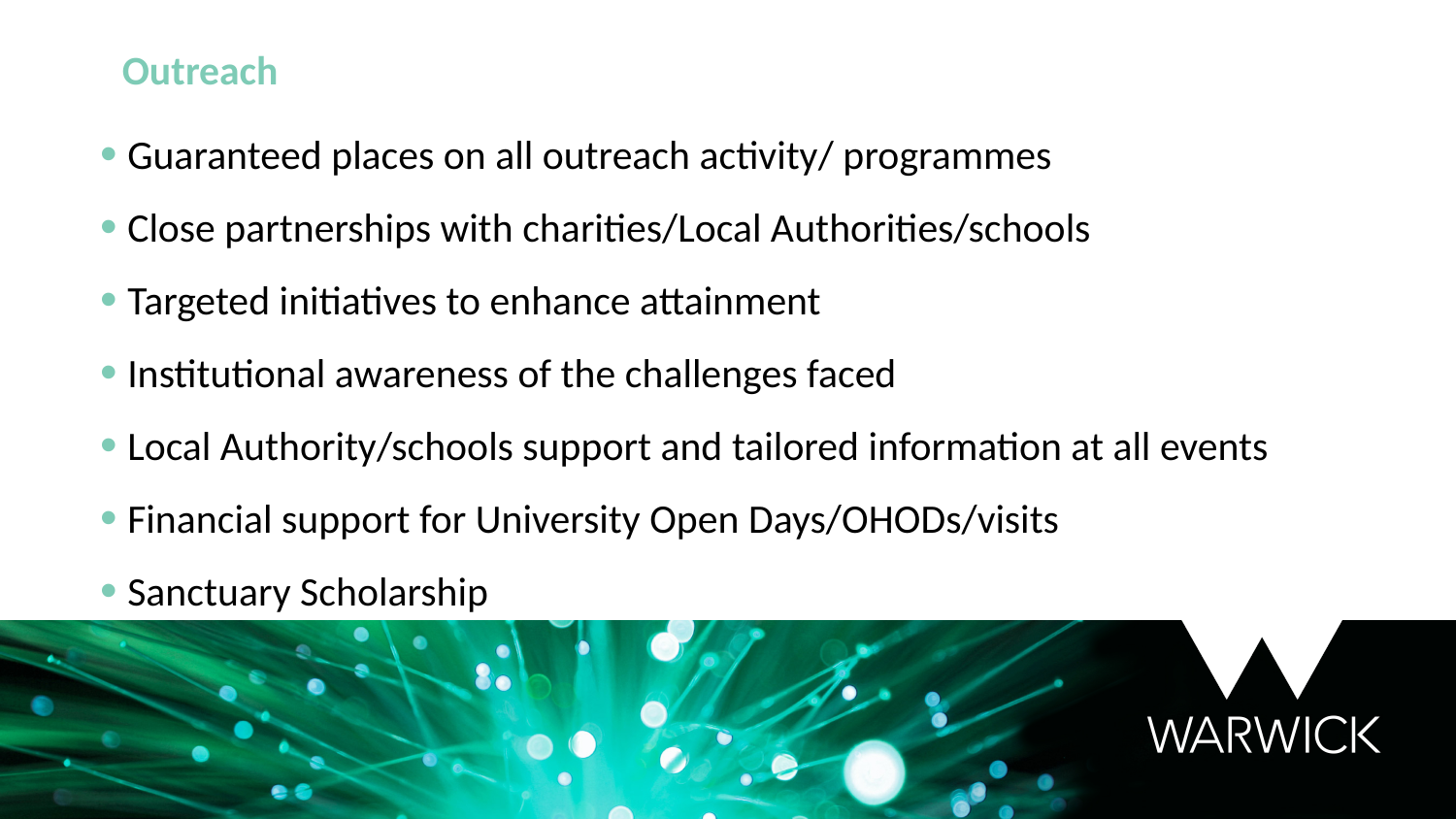

Outreach
Guaranteed places on all outreach activity/ programmes
Close partnerships with charities/Local Authorities/schools
Targeted initiatives to enhance attainment
Institutional awareness of the challenges faced
Local Authority/schools support and tailored information at all events
Financial support for University Open Days/OHODs/visits
Sanctuary Scholarship